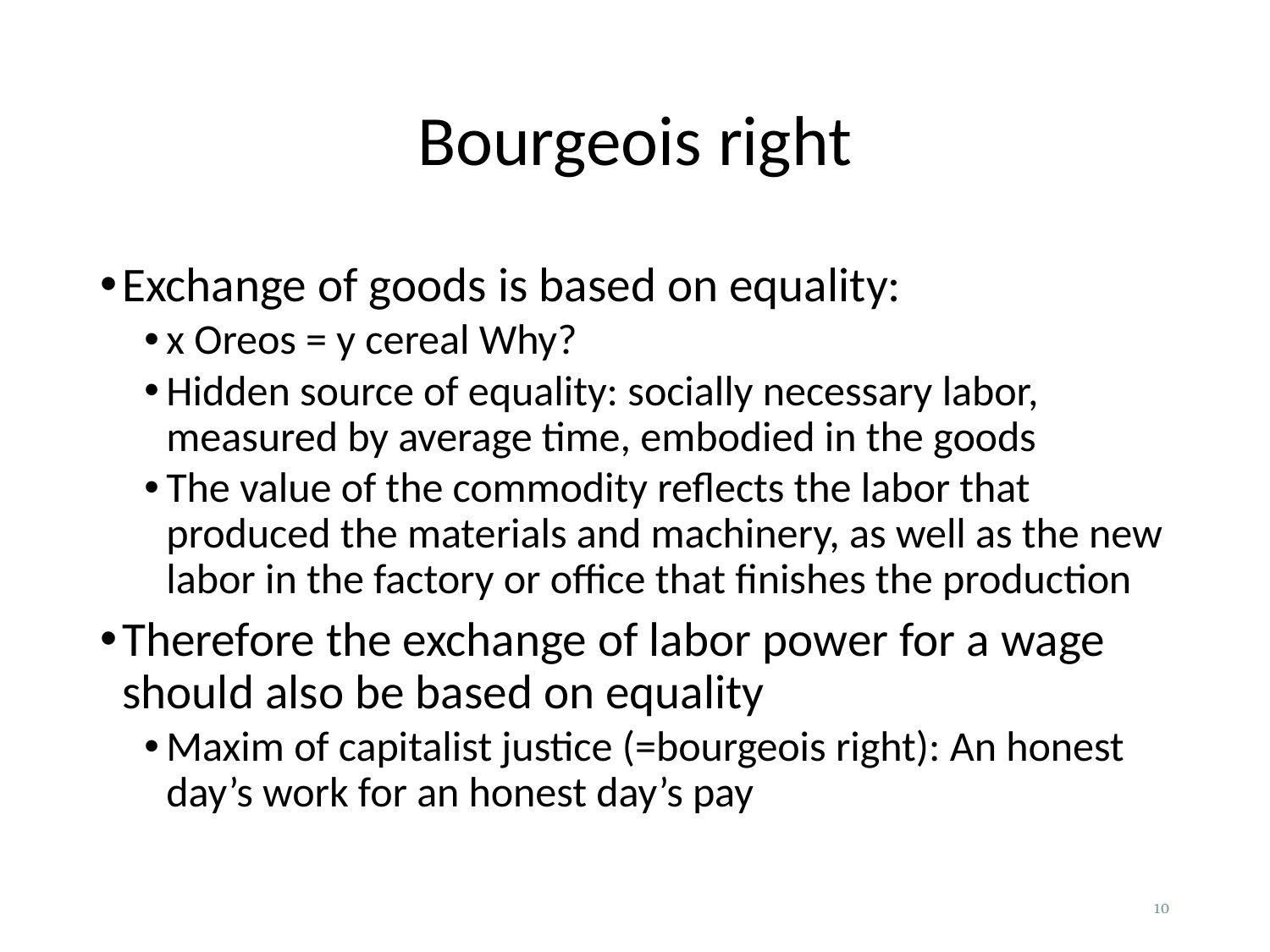

# Bourgeois right
Exchange of goods is based on equality:
x Oreos = y cereal Why?
Hidden source of equality: socially necessary labor, measured by average time, embodied in the goods
The value of the commodity reflects the labor that produced the materials and machinery, as well as the new labor in the factory or office that finishes the production
Therefore the exchange of labor power for a wage should also be based on equality
Maxim of capitalist justice (=bourgeois right): An honest day’s work for an honest day’s pay

10